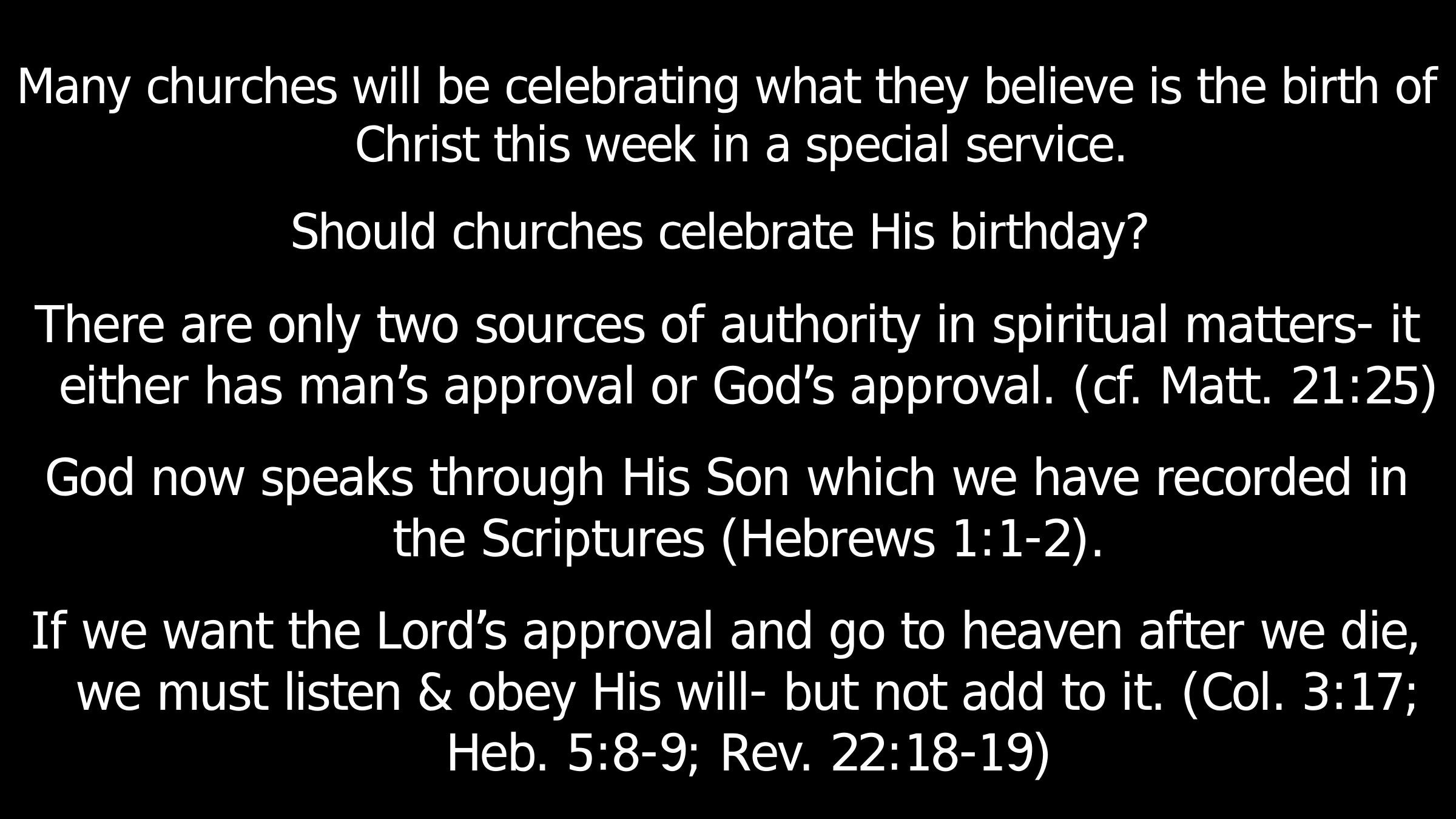

Many churches will be celebrating what they believe is the birth of Christ this week in a special service.

Should churches celebrate His birthday?

There are only two sources of authority in spiritual matters- it either has man’s approval or God’s approval. (cf. Matt. 21:25)

God now speaks through His Son which we have recorded in the Scriptures (Hebrews 1:1-2).

If we want the Lord’s approval and go to heaven after we die, we must listen & obey His will- but not add to it. (Col. 3:17; Heb. 5:8-9; Rev. 22:18-19)